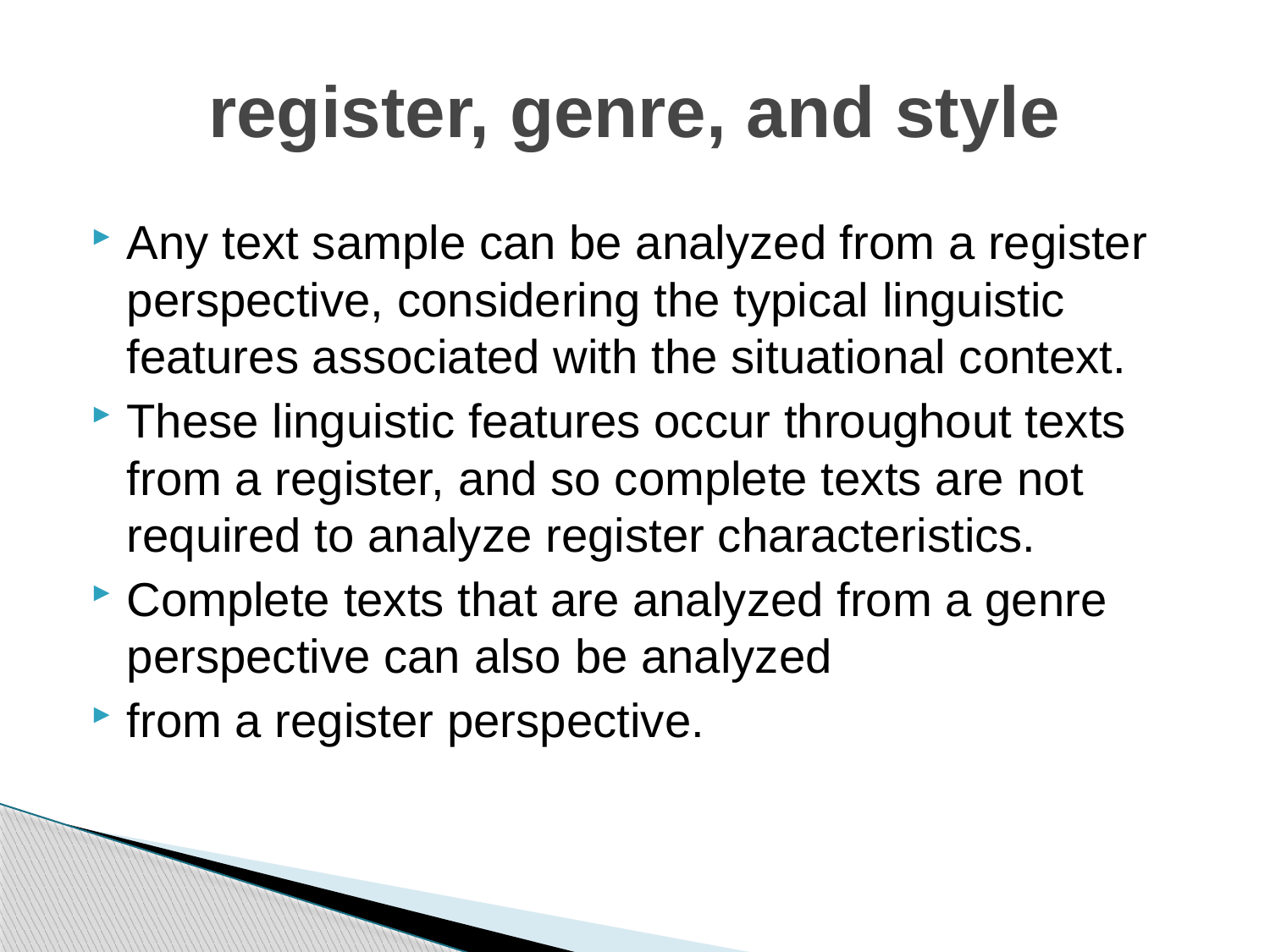

# register, genre, and style
Any text sample can be analyzed from a register perspective, considering the typical linguistic features associated with the situational context.
These linguistic features occur throughout texts from a register, and so complete texts are not required to analyze register characteristics.
Complete texts that are analyzed from a genre perspective can also be analyzed
from a register perspective.